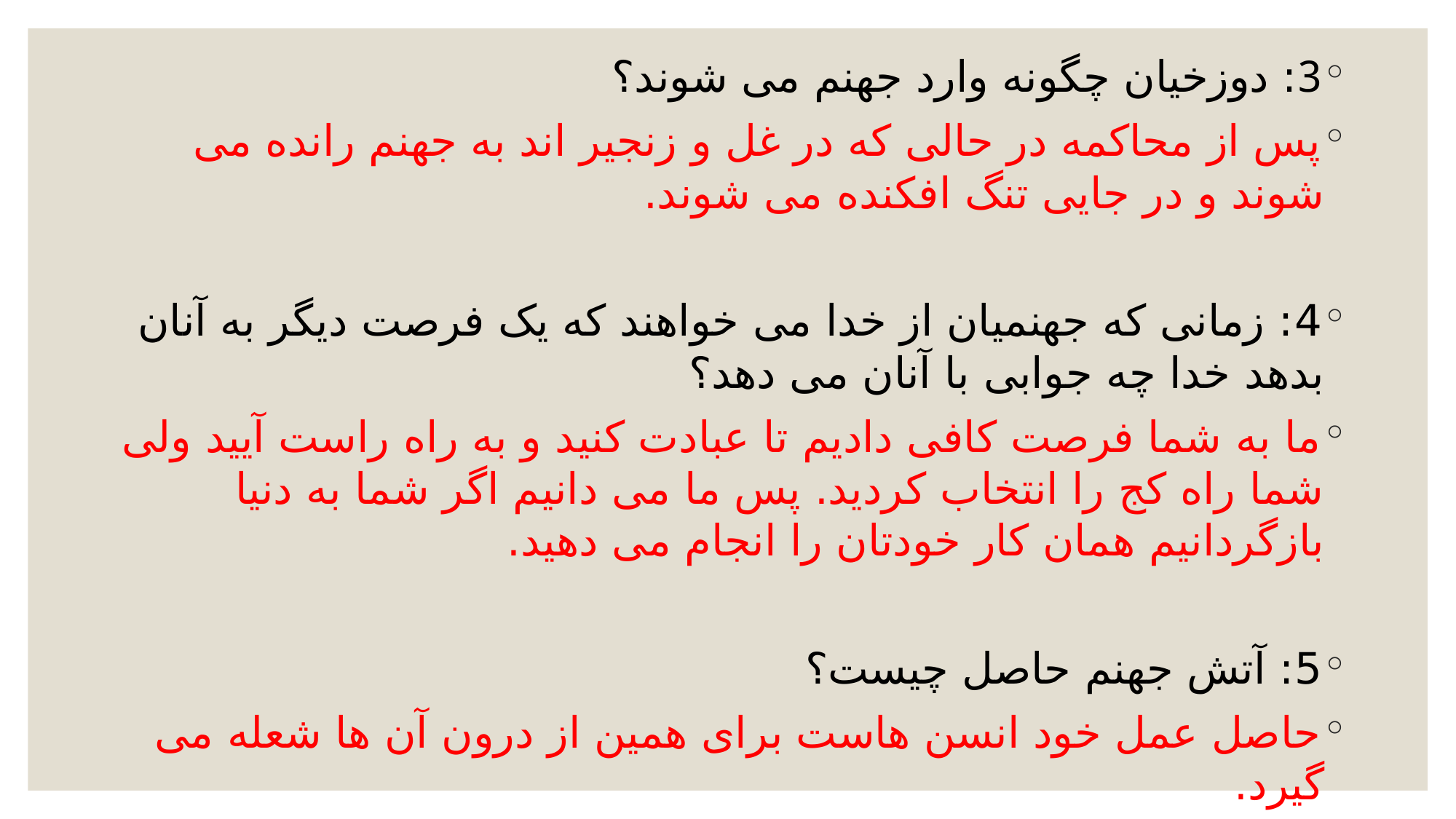

3: دوزخیان چگونه وارد جهنم می شوند؟
پس از محاکمه در حالی که در غل و زنجیر اند به جهنم رانده می شوند و در جایی تنگ افکنده می شوند.

4: زمانی که جهنمیان از خدا می خواهند که یک فرصت دیگر به آنان بدهد خدا چه جوابی با آنان می دهد؟
ما به شما فرصت کافی دادیم تا عبادت کنید و به راه راست آیید ولی شما راه کج را انتخاب کردید. پس ما می دانیم اگر شما به دنیا بازگردانیم همان کار خودتان را انجام می دهید.

5: آتش جهنم حاصل چیست؟
حاصل عمل خود انسن هاست برای همین از درون آن ها شعله می گیرد.
#